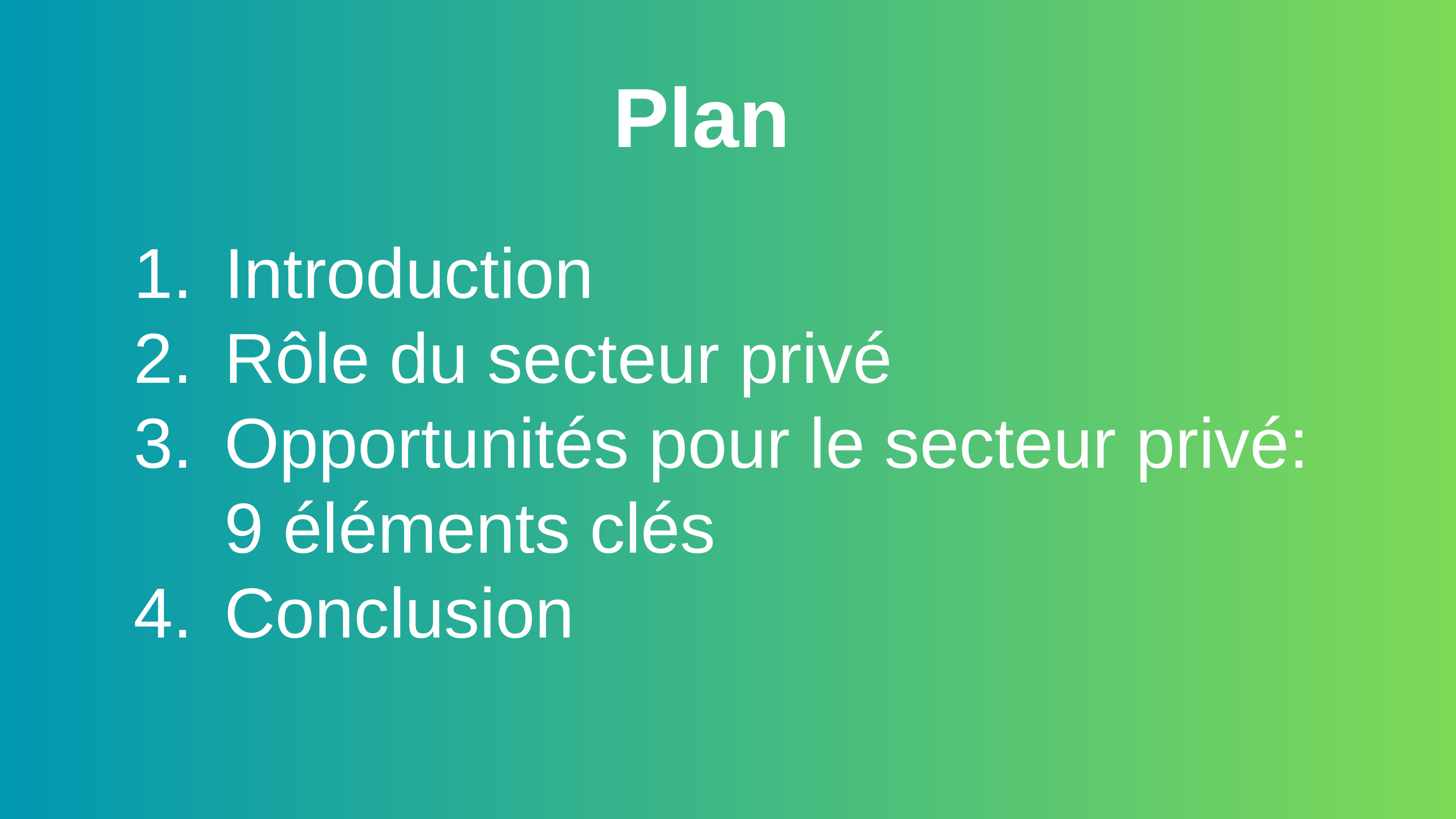

Plan
Introduction
Rôle du secteur privé
Opportunités pour le secteur privé: 9 éléments clés
Conclusion